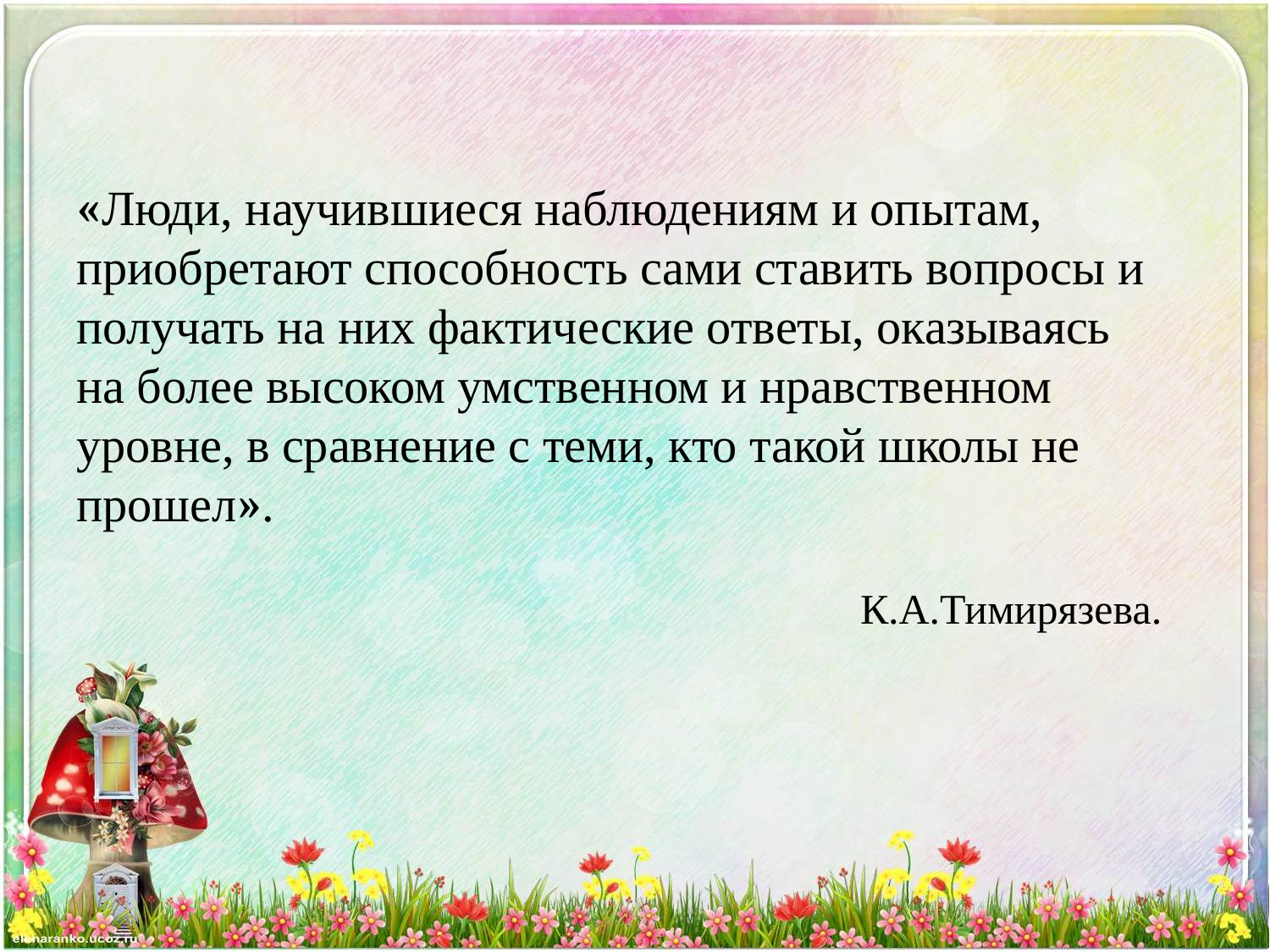

«Люди, научившиеся наблюдениям и опытам, приобретают способность сами ставить вопросы и получать на них фактические ответы, оказываясь на более высоком умственном и нравственном уровне, в сравнение с теми, кто такой школы не прошел».

К.А.Тимирязева.